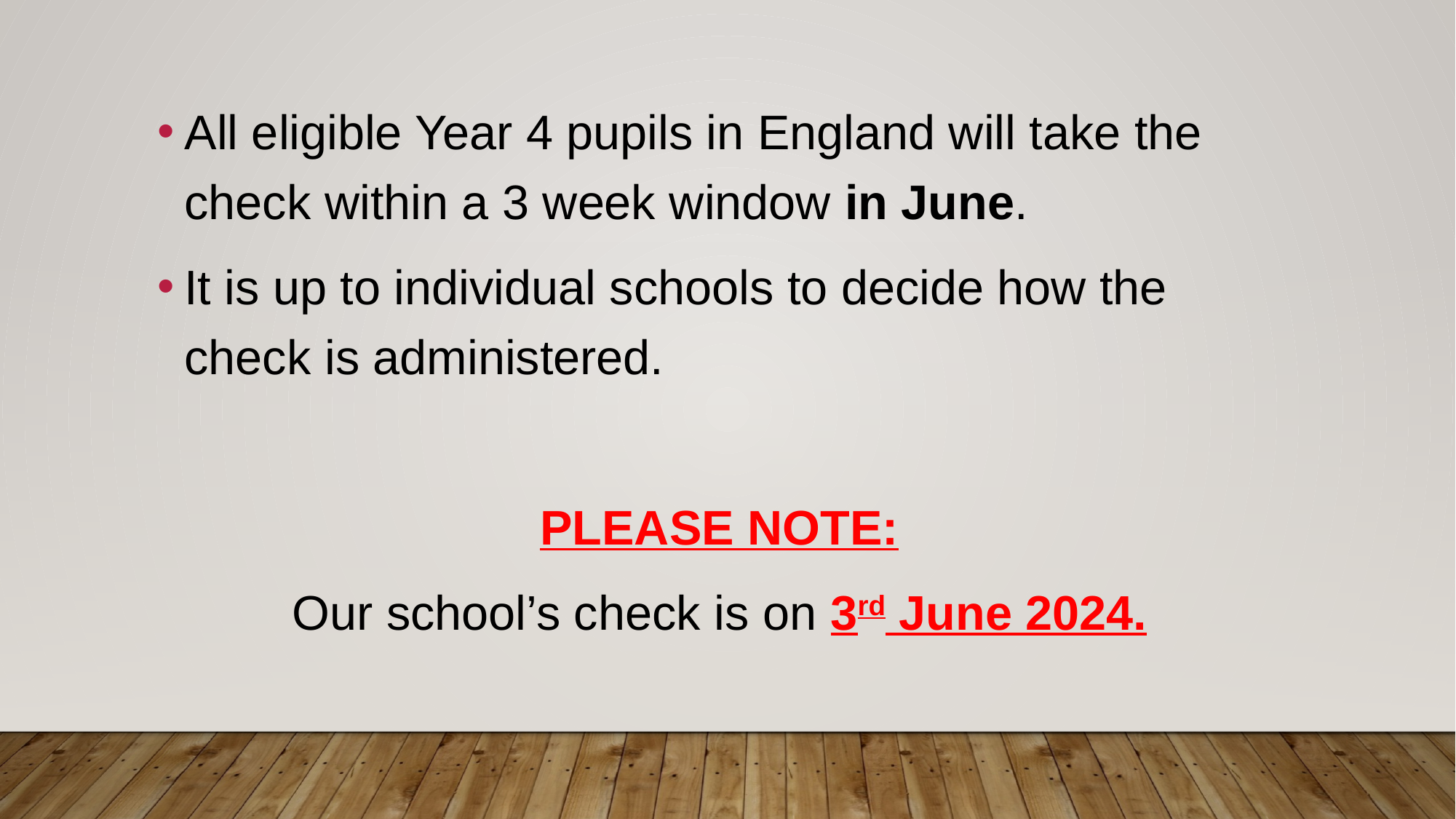

All eligible Year 4 pupils in England will take the check within a 3 week window in June.
It is up to individual schools to decide how the check is administered.

PLEASE NOTE:
Our school’s check is on 3rd June 2024.